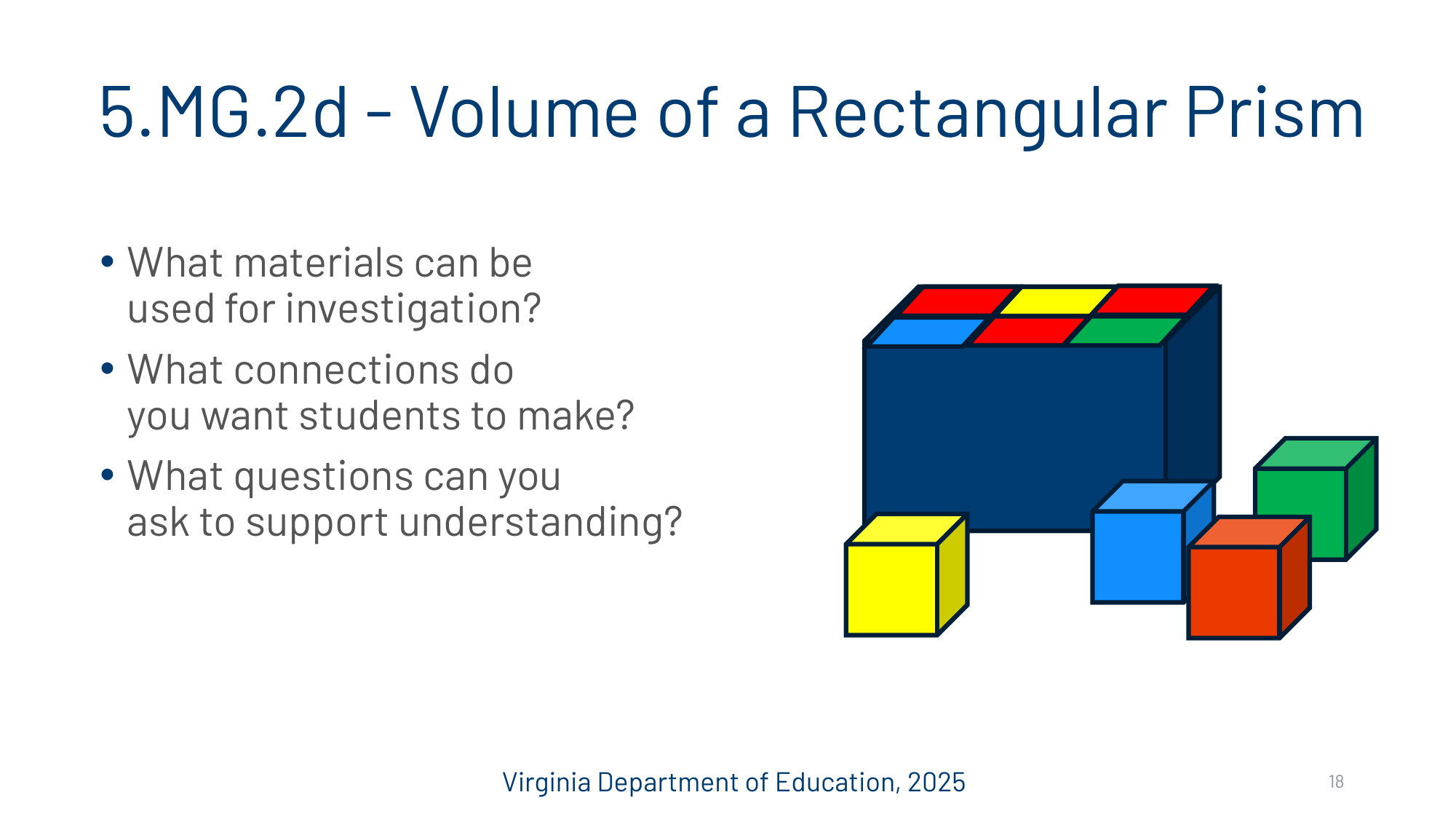

# 5.MG.2d - Volume of a Rectangular Prism

What materials can be used for investigation?
What connections do you want students to make?
What questions can you ask to support understanding?

18